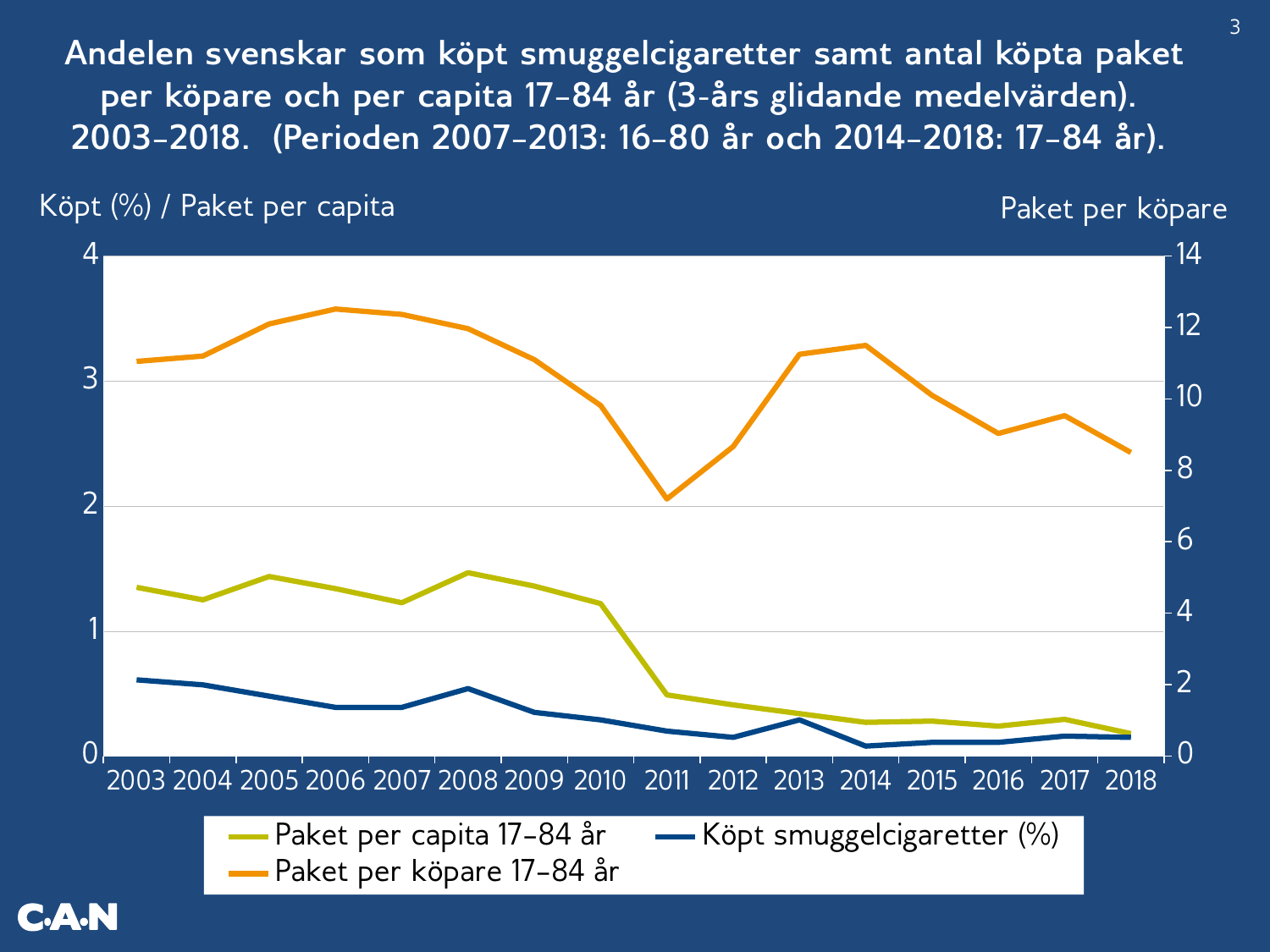

Andelen svenskar som köpt smuggelcigaretter samt antal köpta paket per köpare och per capita 17–84 år (3-års glidande medelvärden).
2003–2018.  (Perioden 2007–2013: 16–80 år och 2014–2018: 17–84 år).
  3

### Chart

| Category | Paket per capita 17–84 år | Köpt smuggelcigaretter (%) | Paket per köpare 17–84 år |
|---|---|---|---|
| 2003 | 1.35 | 0.61 | 11.05 |
| 2004 | 1.25 | 0.57 | 11.2 |
| 2005 | 1.4365 | 0.48 | 12.1 |
| 2006 | 1.3393333333333333 | 0.39 | 12.516666666666667 |
| 2007 | 1.2266666666666666 | 0.39 | 12.366666666666667 |
| 2008 | 1.4671666666666667 | 0.54 | 11.966666666666667 |
| 2009 | 1.36 | 0.35 | 11.1 |
| 2010 | 1.22 | 0.29 | 9.816666666666666 |
| 2011 | 0.49 | 0.2 | 7.2 |
| 2012 | 0.41 | 0.15 | 8.666666666666668 |
| 2013 | 0.34 | 0.29 | 11.25 |
| 2014 | 0.27 | 0.08 | 11.5 |
| 2015 | 0.28 | 0.11 | 10.1 |
| 2016 | 0.24 | 0.11 | 9.033333333333333 |
| 2017 | 0.2945 | 0.16 | 9.533333333333333 |
| 2018 | 0.18 | 0.15 | 8.5 |